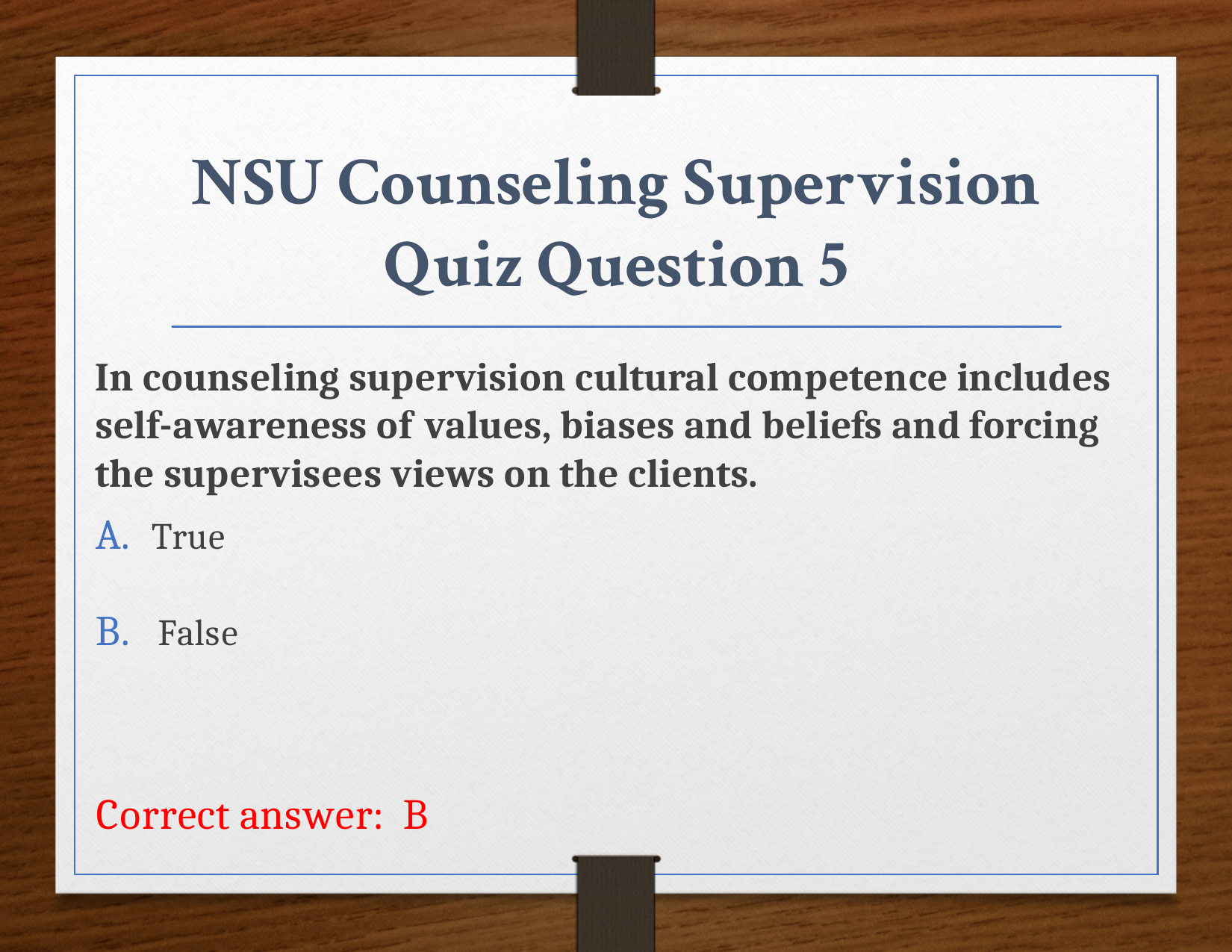

# NSU Counseling Supervision Quiz Question 5
In counseling supervision cultural competence includes self-awareness of values, biases and beliefs and forcing  the supervisees views on the clients.
True

False

Correct answer:  B